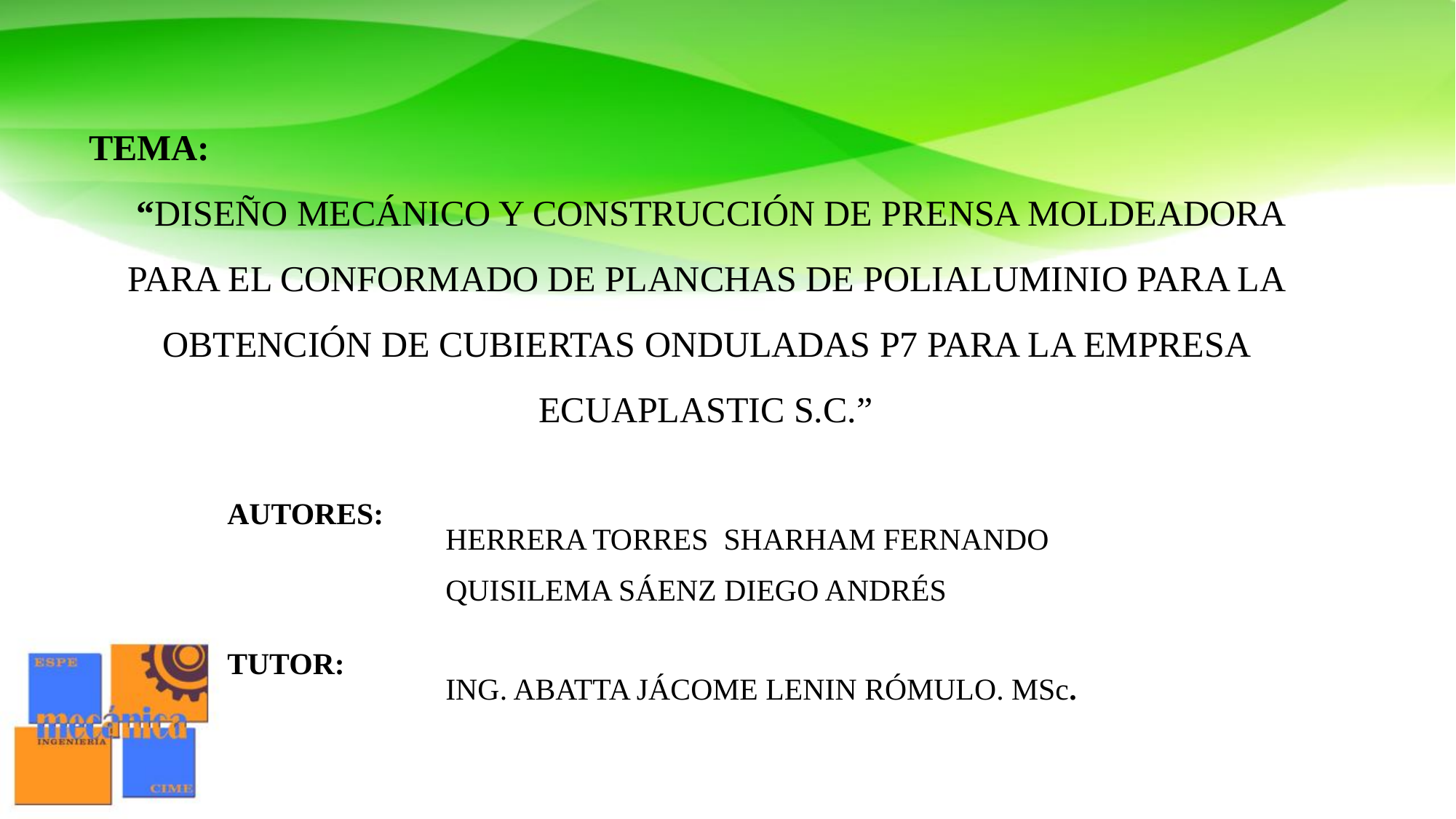

TEMA:
 “DISEÑO MECÁNICO Y CONSTRUCCIÓN DE PRENSA MOLDEADORA PARA EL CONFORMADO DE PLANCHAS DE POLIALUMINIO PARA LA OBTENCIÓN DE CUBIERTAS ONDULADAS P7 PARA LA EMPRESA ECUAPLASTIC S.C.”

AUTORES:
		HERRERA TORRES  SHARHAM FERNANDO
    		QUISILEMA SÁENZ DIEGO ANDRÉS

TUTOR:
		ING. ABATTA JÁCOME LENIN RÓMULO. MSc.